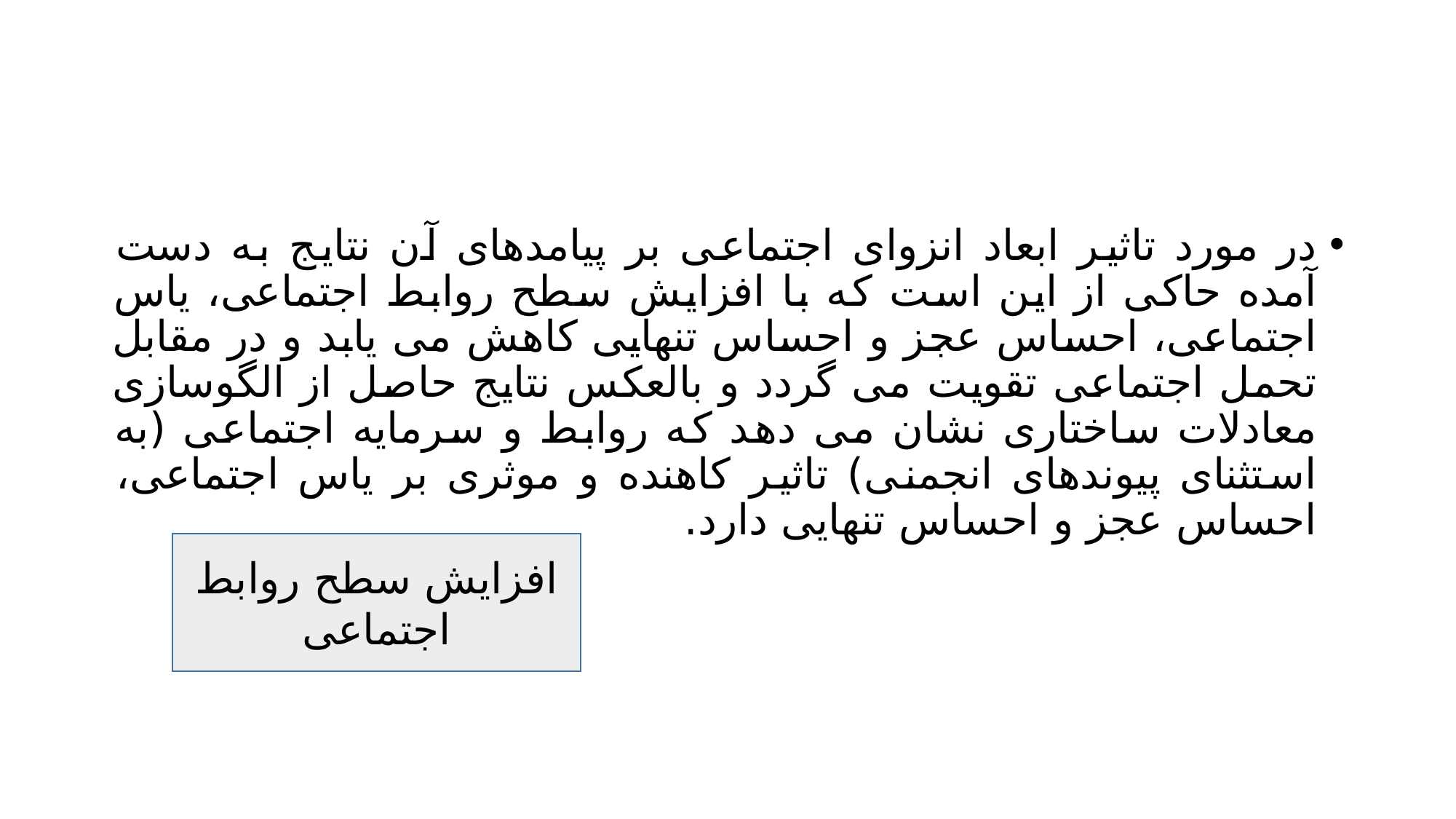

#
در مورد تاثیر ابعاد انزوای اجتماعی بر پیامدهای آن نتایج به دست آمده حاکی از این است که با افزایش سطح روابط اجتماعی، یاس اجتماعی، احساس عجز و احساس تنهایی کاهش می یابد و در مقابل تحمل اجتماعی تقویت می گردد و بالعکس نتایج حاصل از الگوسازی معادلات ساختاری نشان می دهد که روابط و سرمایه اجتماعی (به استثنای پیوندهای انجمنی) تاثیر کاهنده و موثری بر یاس اجتماعی، احساس عجز و احساس تنهایی دارد.
افزایش سطح روابط اجتماعی